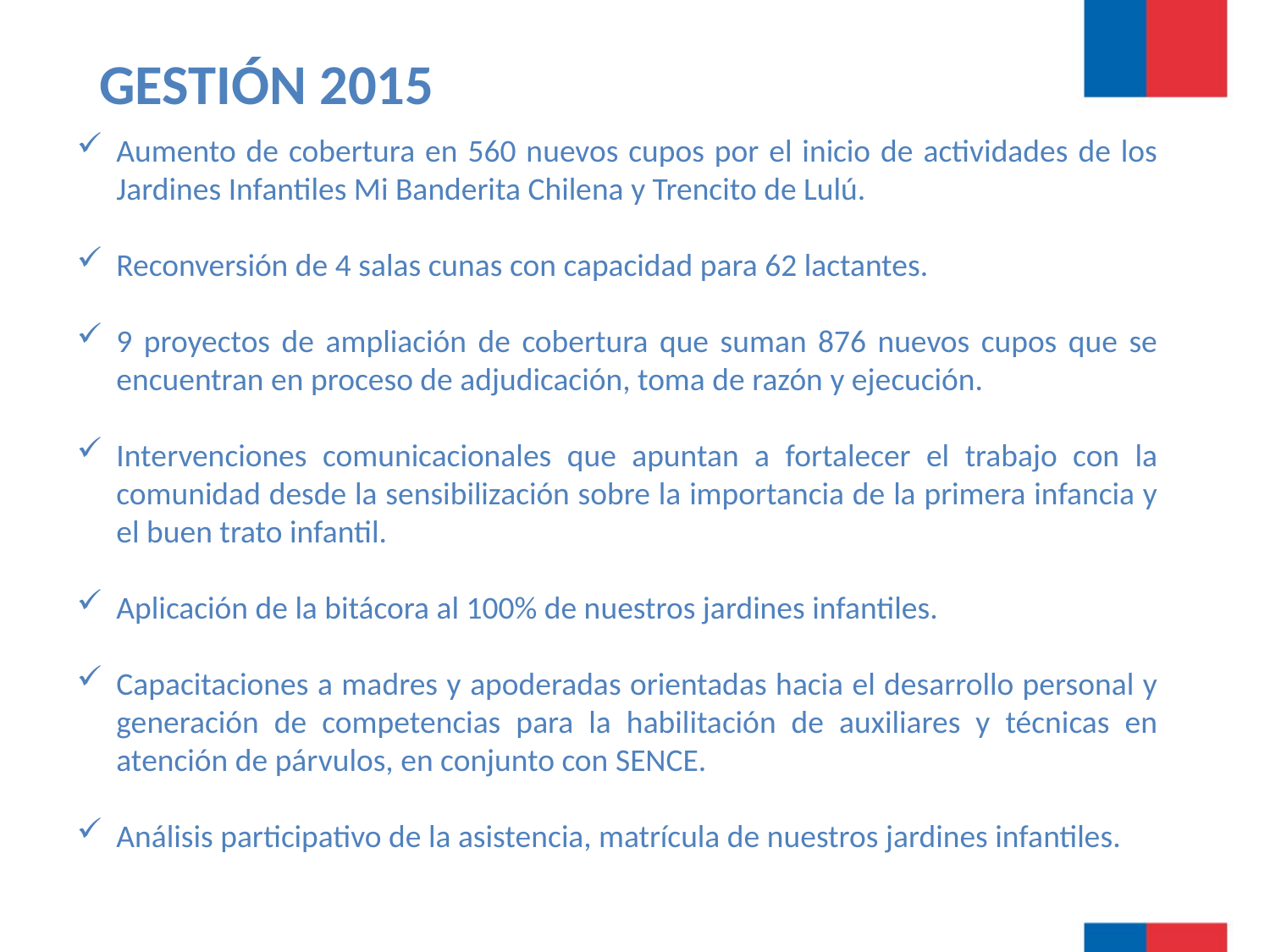

GESTIÓN 2015
Aumento de cobertura en 560 nuevos cupos por el inicio de actividades de los Jardines Infantiles Mi Banderita Chilena y Trencito de Lulú.

Reconversión de 4 salas cunas con capacidad para 62 lactantes.

9 proyectos de ampliación de cobertura que suman 876 nuevos cupos que se encuentran en proceso de adjudicación, toma de razón y ejecución.

Intervenciones comunicacionales que apuntan a fortalecer el trabajo con la comunidad desde la sensibilización sobre la importancia de la primera infancia y el buen trato infantil.

Aplicación de la bitácora al 100% de nuestros jardines infantiles.

Capacitaciones a madres y apoderadas orientadas hacia el desarrollo personal y generación de competencias para la habilitación de auxiliares y técnicas en atención de párvulos, en conjunto con SENCE.

Análisis participativo de la asistencia, matrícula de nuestros jardines infantiles.